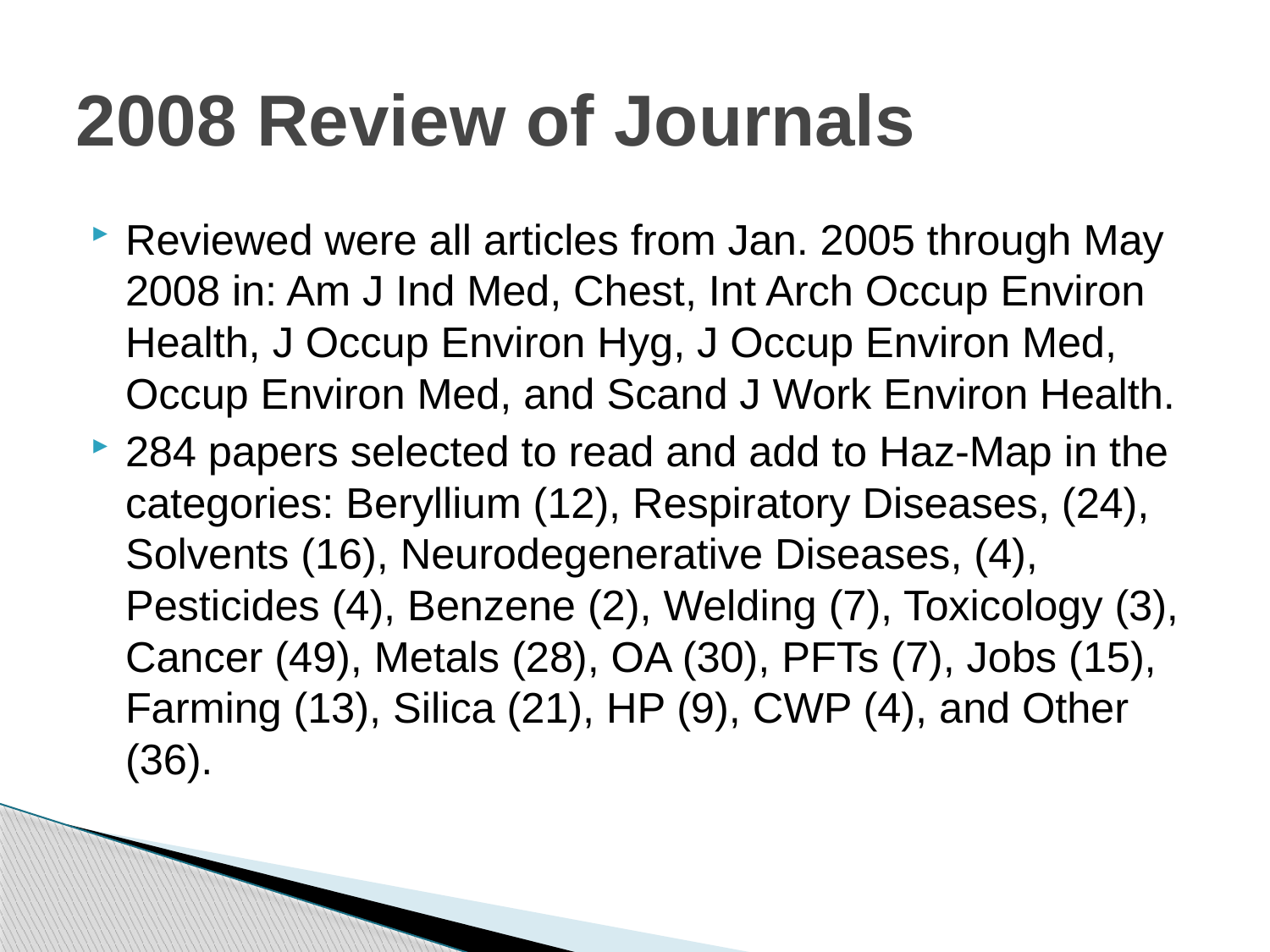

# 2008 Review of Journals
Reviewed were all articles from Jan. 2005 through May 2008 in: Am J Ind Med, Chest, Int Arch Occup Environ Health, J Occup Environ Hyg, J Occup Environ Med, Occup Environ Med, and Scand J Work Environ Health.
284 papers selected to read and add to Haz-Map in the categories: Beryllium (12), Respiratory Diseases, (24), Solvents (16), Neurodegenerative Diseases, (4), Pesticides (4), Benzene (2), Welding (7), Toxicology (3), Cancer (49), Metals (28), OA (30), PFTs (7), Jobs (15), Farming (13), Silica (21), HP (9), CWP (4), and Other (36).